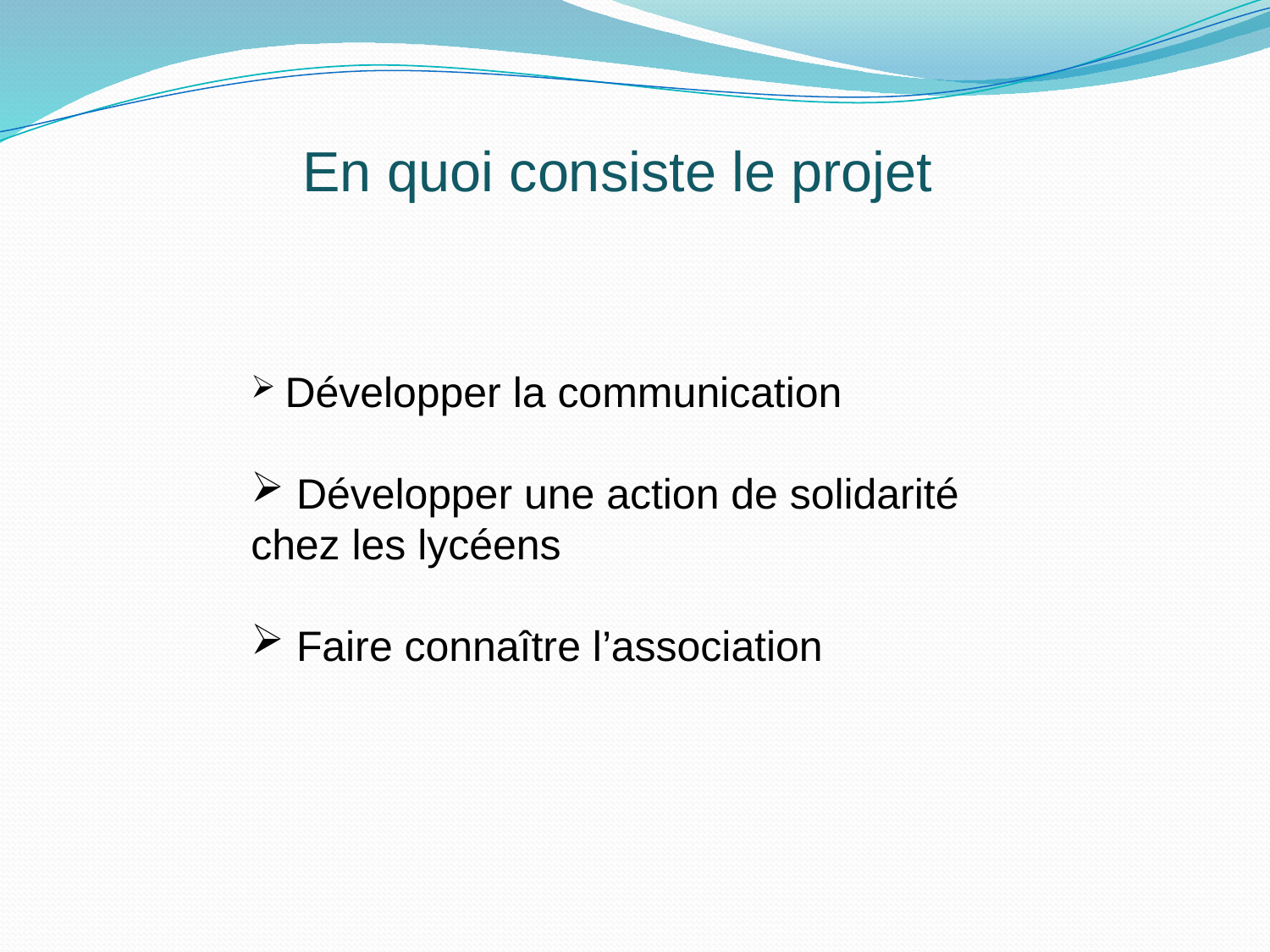

En quoi consiste le projet
 Développer la communication

 Développer une action de solidarité chez les lycéens

 Faire connaître l’association